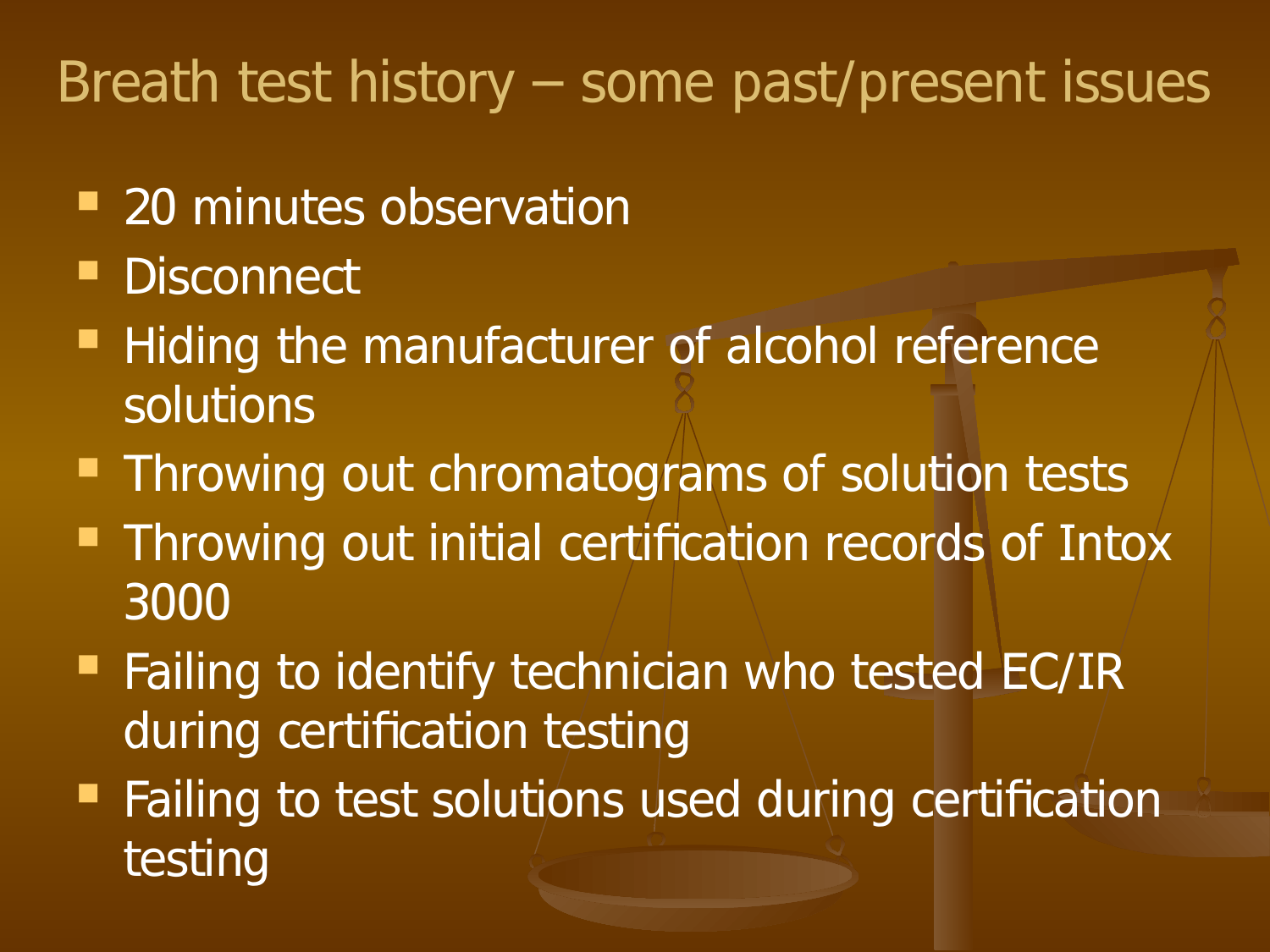

# Breath test history – some past/present issues
20 minutes observation
Disconnect
Hiding the manufacturer of alcohol reference solutions
Throwing out chromatograms of solution tests
Throwing out initial certification records of Intox 3000
Failing to identify technician who tested EC/IR during certification testing
Failing to test solutions used during certification testing